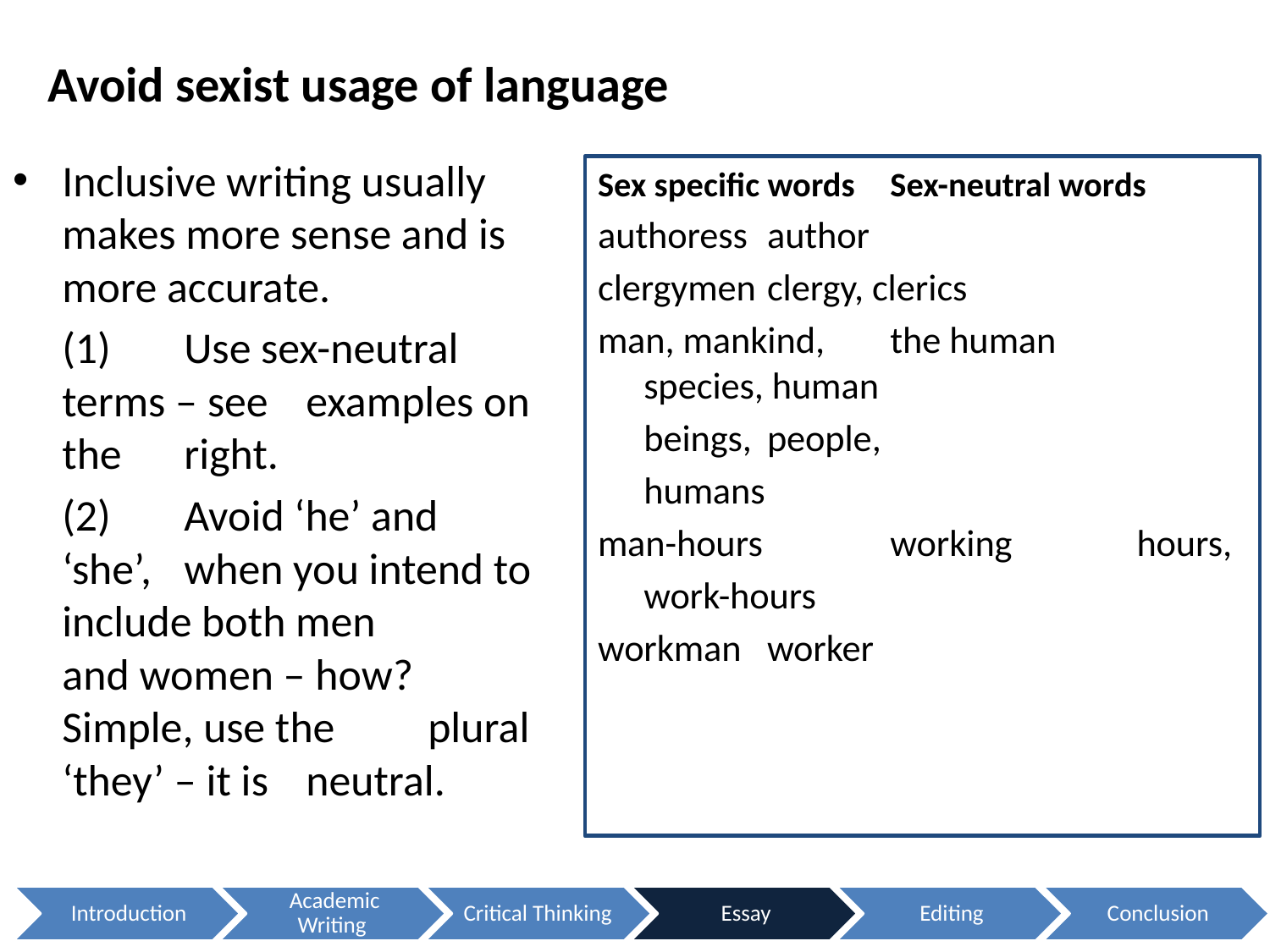

# Avoid sexist usage of language
Inclusive writing usually makes more sense and is more accurate.
	(1) 	Use sex-neutral 	terms – see 	examples on the 	right.
	(2) 	Avoid ‘he’ and ‘she’, 	when you intend to 	include both men 		and women – how?  	Simple, use the 	plural ‘they’ – it is 	neutral.

Sex specific words 	Sex-neutral words
authoress 		author
clergymen 		clergy, clerics
man, mankind, 		the human 				species, human
				beings, 	people,
				humans
man-hours 		working 				hours,
				work-hours
workman 		worker

Introduction
Academic Writing
Critical Thinking
Essay
Editing
Conclusion